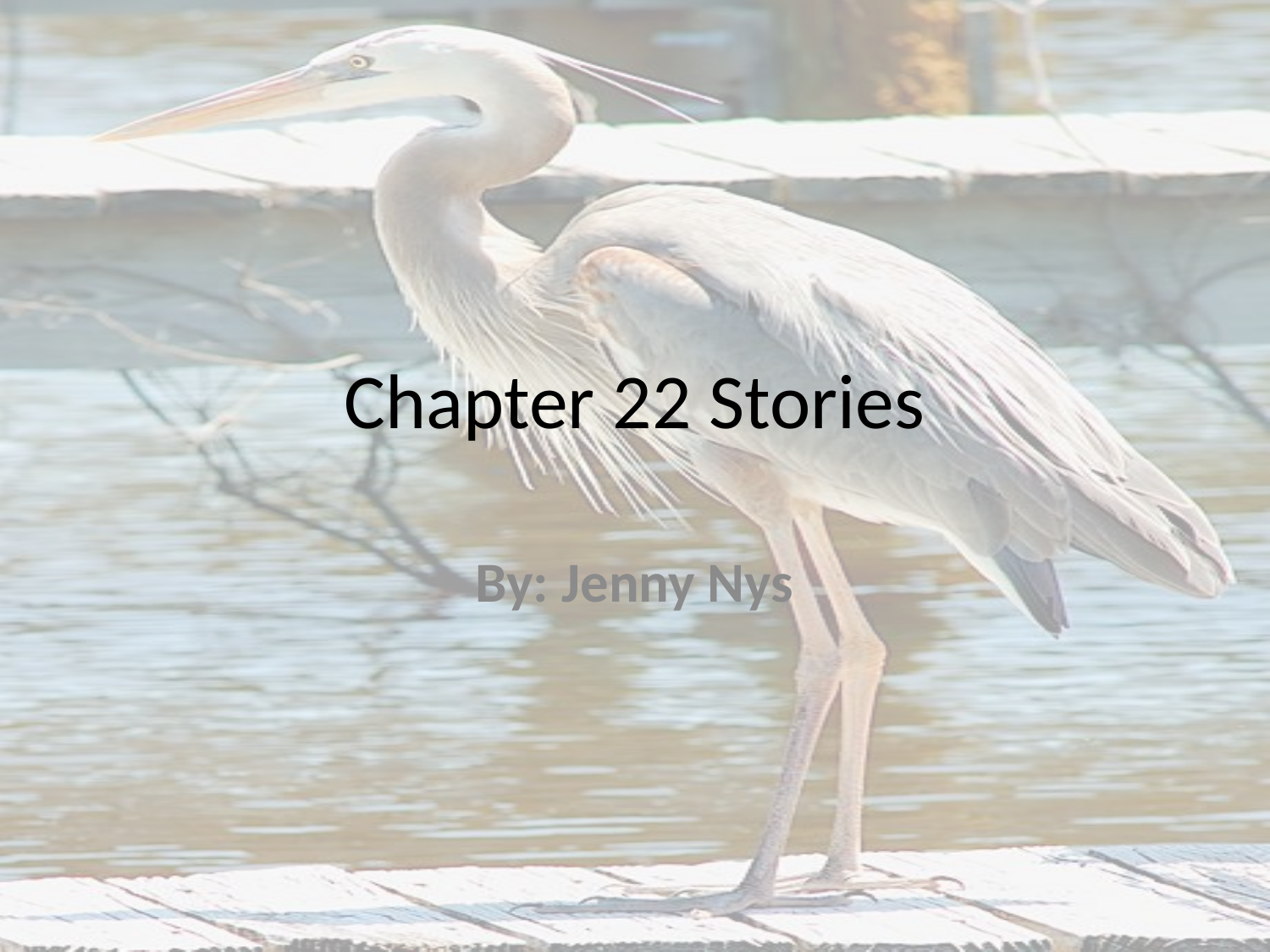

# Chapter 22 Stories
By: Jenny Nys